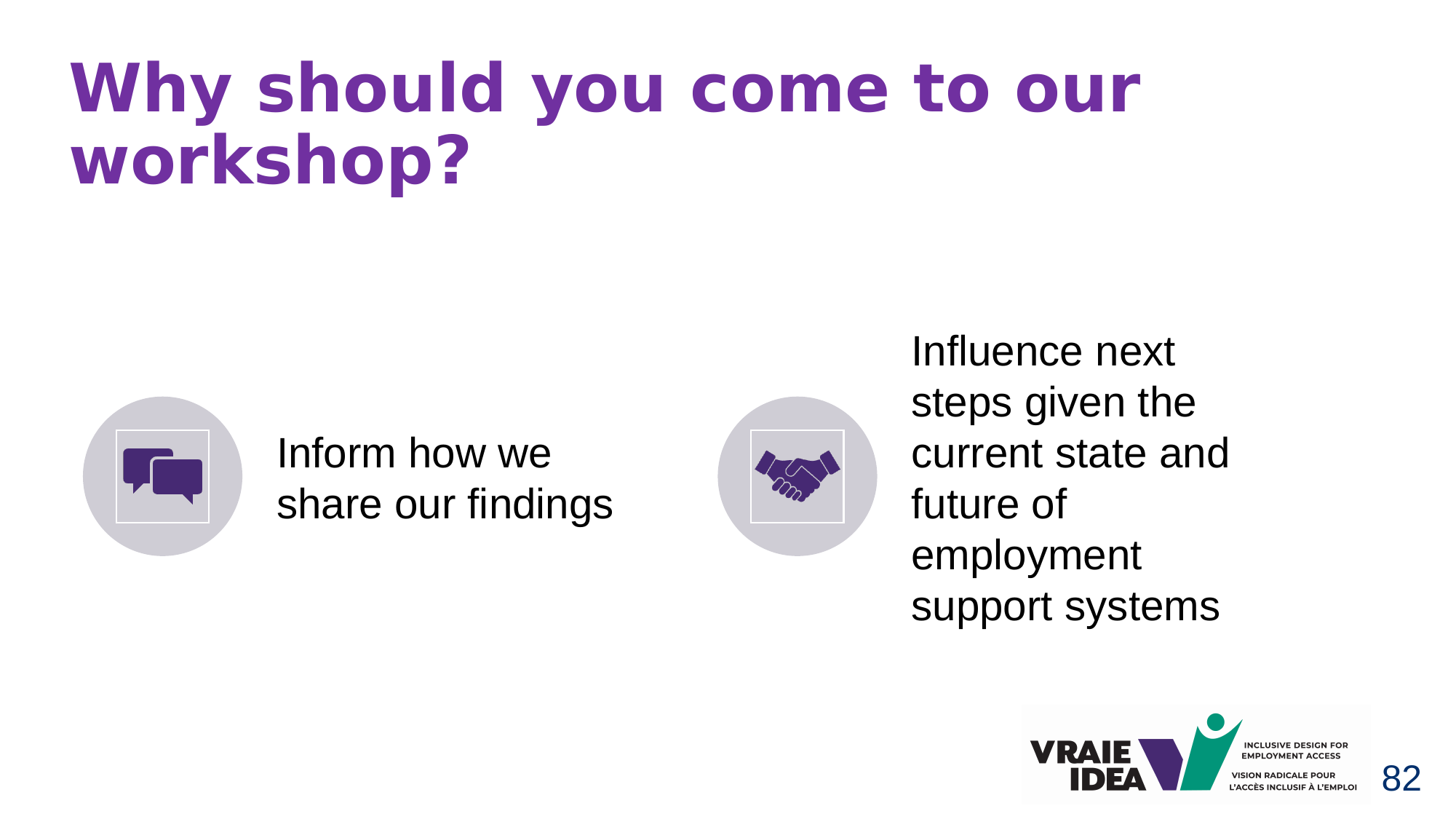

Why should you come to our workshop?
Inform how we share our findings
Influence next steps given the current state and future of employment support systems